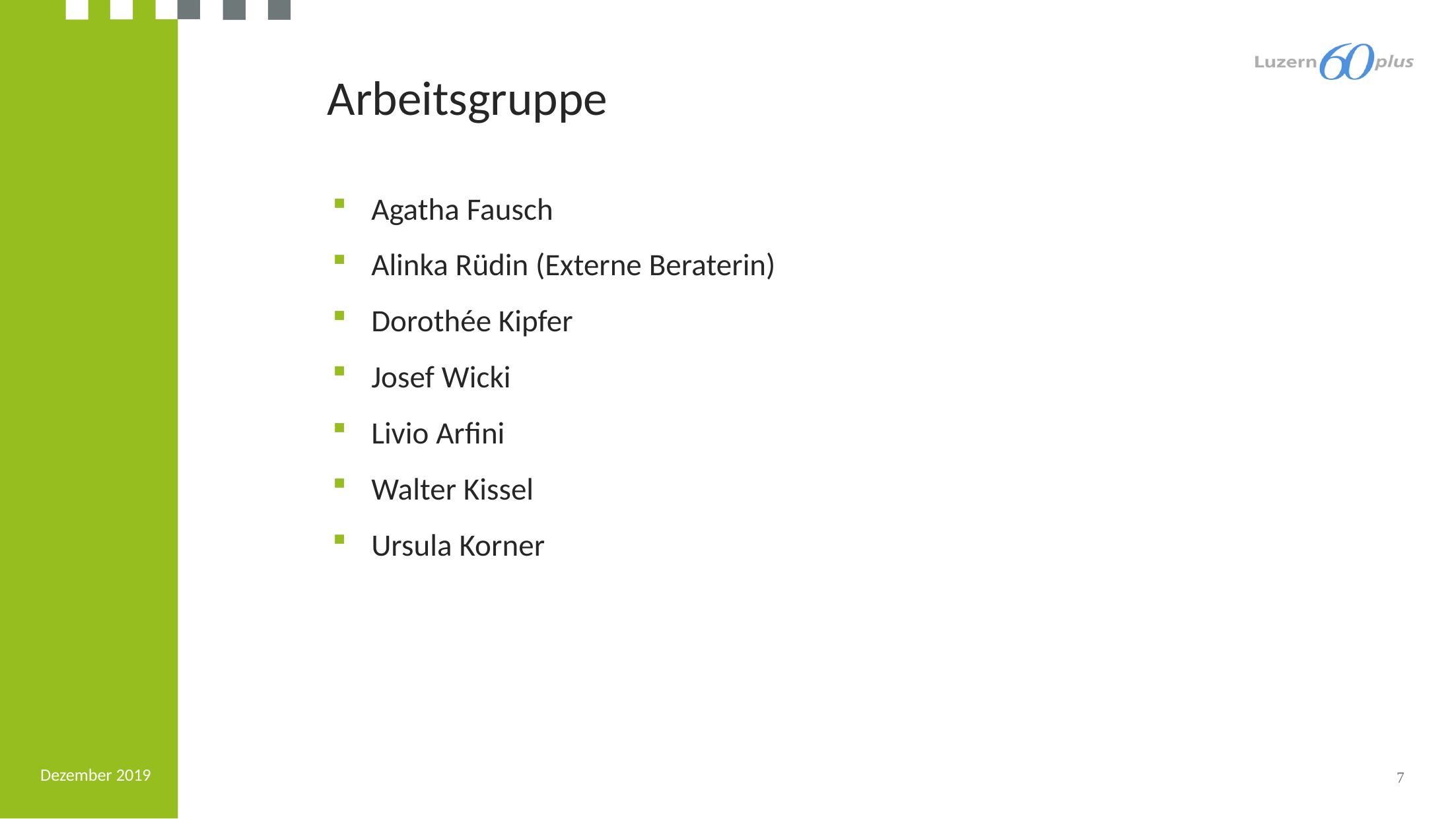

Arbeitsgruppe
Agatha Fausch
Alinka Rüdin (Externe Beraterin)
Dorothée Kipfer
Josef Wicki
Livio Arfini
Walter Kissel
Ursula Korner
7